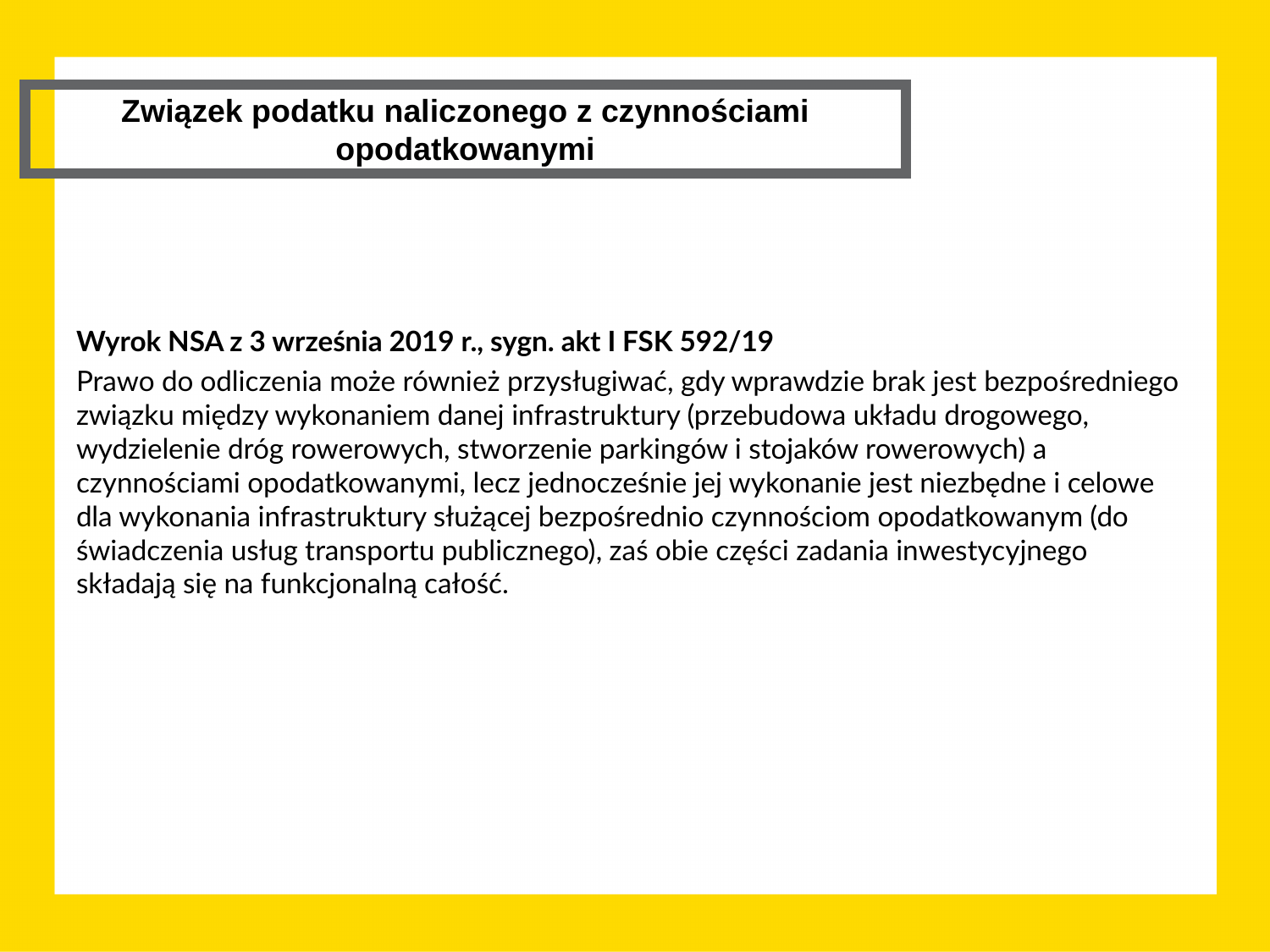

Związek podatku naliczonego z czynnościami opodatkowanymi
Wyrok NSA z 3 września 2019 r., sygn. akt I FSK 592/19
Prawo do odliczenia może również przysługiwać, gdy wprawdzie brak jest bezpośredniego związku między wykonaniem danej infrastruktury (przebudowa układu drogowego, wydzielenie dróg rowerowych, stworzenie parkingów i stojaków rowerowych) a czynnościami opodatkowanymi, lecz jednocześnie jej wykonanie jest niezbędne i celowe dla wykonania infrastruktury służącej bezpośrednio czynnościom opodatkowanym (do świadczenia usług transportu publicznego), zaś obie części zadania inwestycyjnego składają się na funkcjonalną całość.